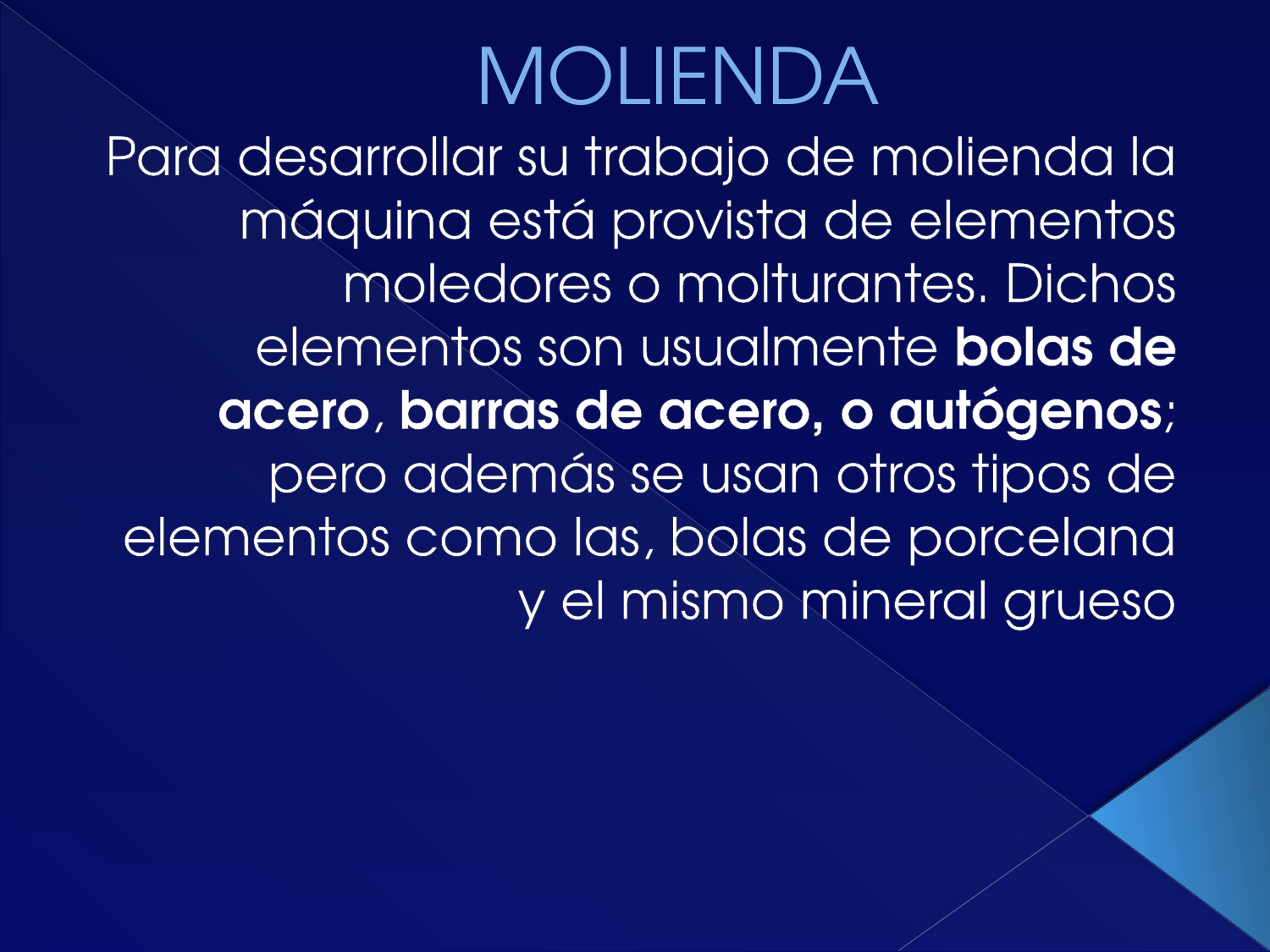

# MOLIENDA
Para desarrollar su trabajo de molienda la
máquina está provista de elementos moledores o molturantes. Dichos elementos son usualmente bolas de acero, barras de acero, o autógenos; pero además se usan otros tipos de elementos como las, bolas de porcelana y el mismo mineral grueso